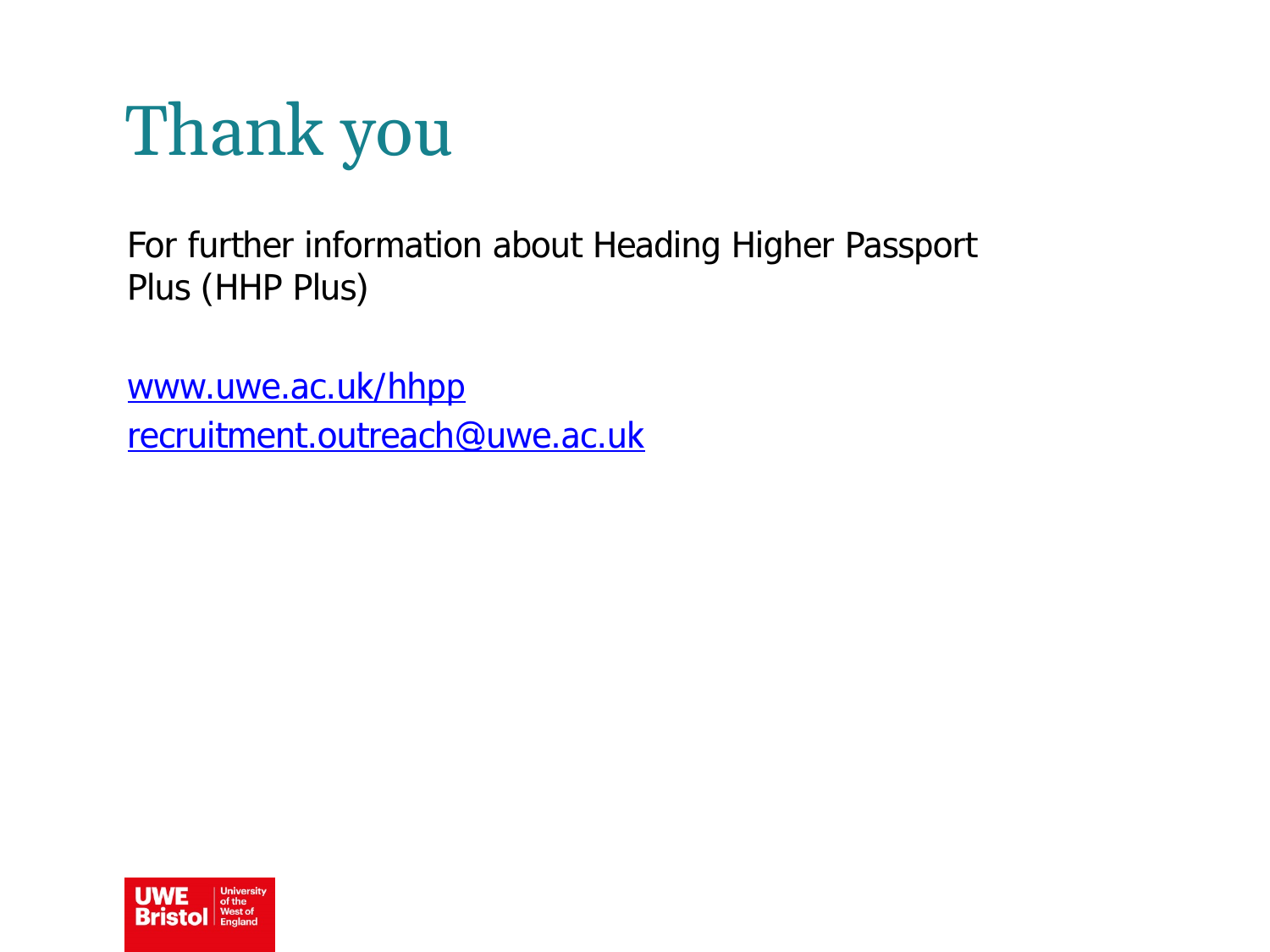

Thank you
For further information about Heading Higher Passport Plus (HHP Plus)

www.uwe.ac.uk/hhpp
recruitment.outreach@uwe.ac.uk